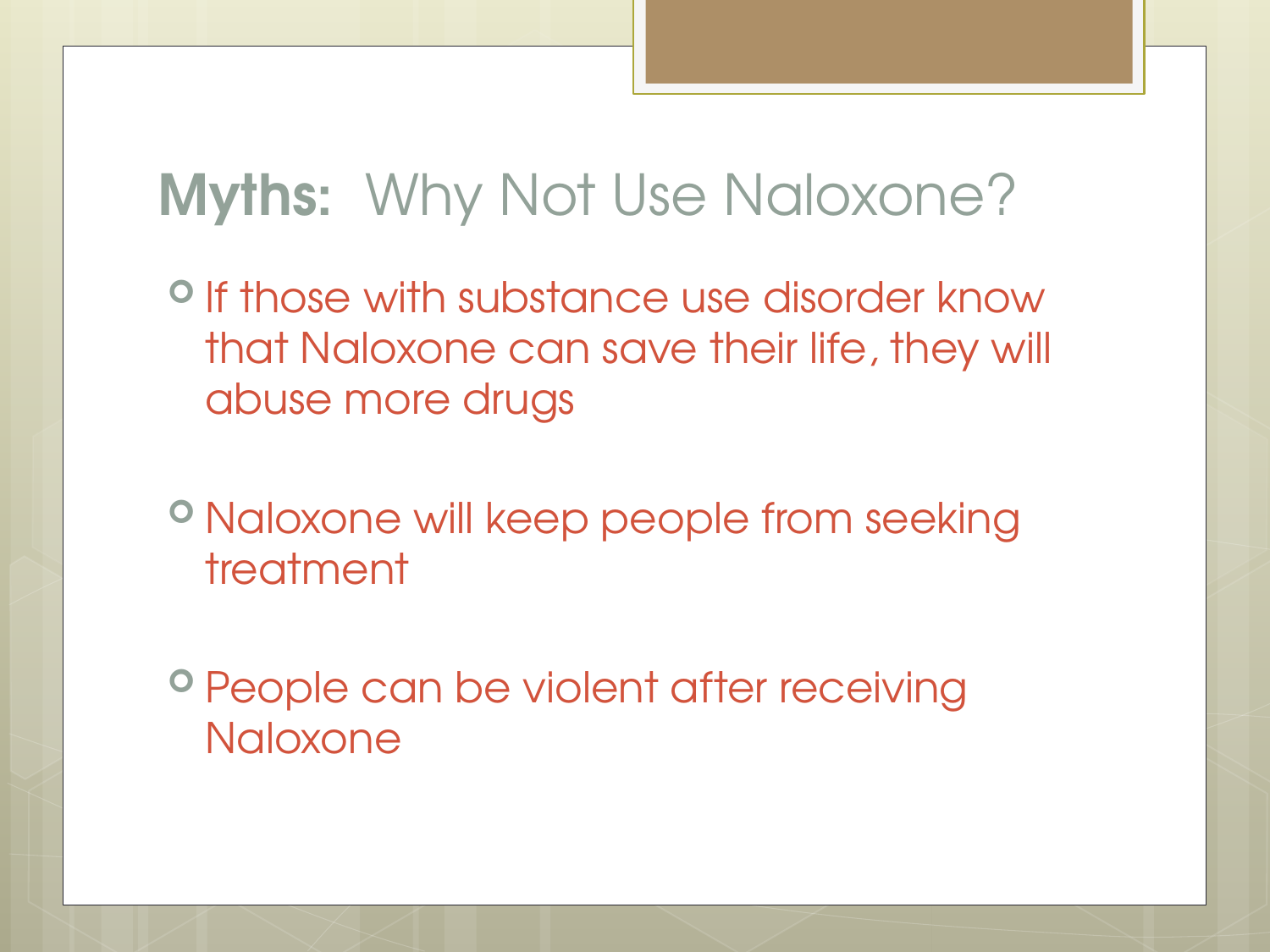

# Myths:  Why Not Use Naloxone?
If those with substance use disorder know that Naloxone can save their life, they will abuse more drugs

Naloxone will keep people from seeking treatment

People can be violent after receiving Naloxone